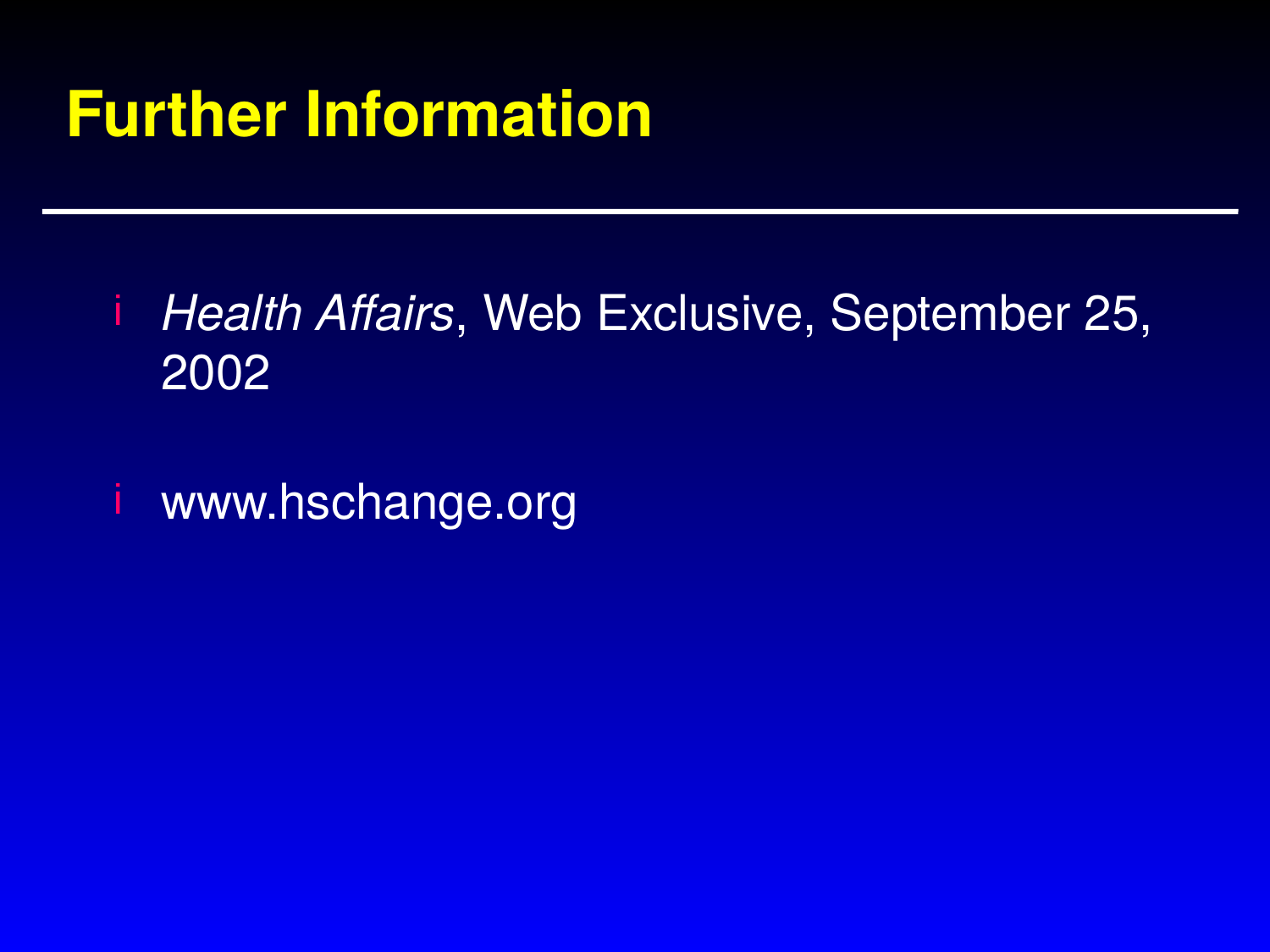

# Further Information
Health Affairs, Web Exclusive, September 25, 2002

www.hschange.org